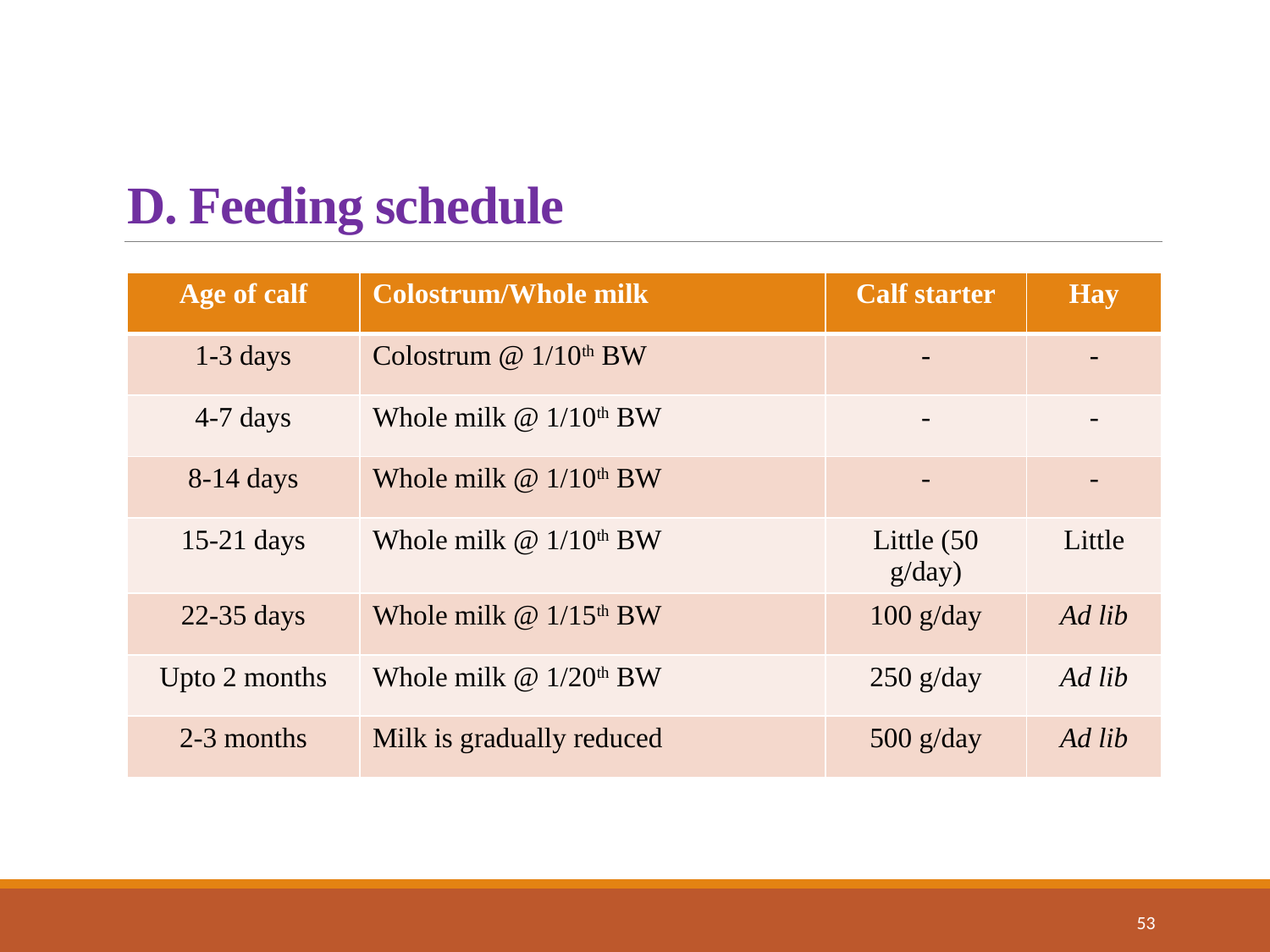

# D. Feeding schedule
| Age of calf | Colostrum/Whole milk | Calf starter | Hay |
| --- | --- | --- | --- |
| 1-3 days | Colostrum @ 1/10th BW | - | - |
| 4-7 days | Whole milk @ 1/10th BW | - | - |
| 8-14 days | Whole milk @ 1/10th BW | - | - |
| 15-21 days | Whole milk @ 1/10th BW | Little (50 g/day) | Little |
| 22-35 days | Whole milk @ 1/15th BW | 100 g/day | Ad lib |
| Upto 2 months | Whole milk @ 1/20th BW | 250 g/day | Ad lib |
| 2-3 months | Milk is gradually reduced | 500 g/day | Ad lib |
53